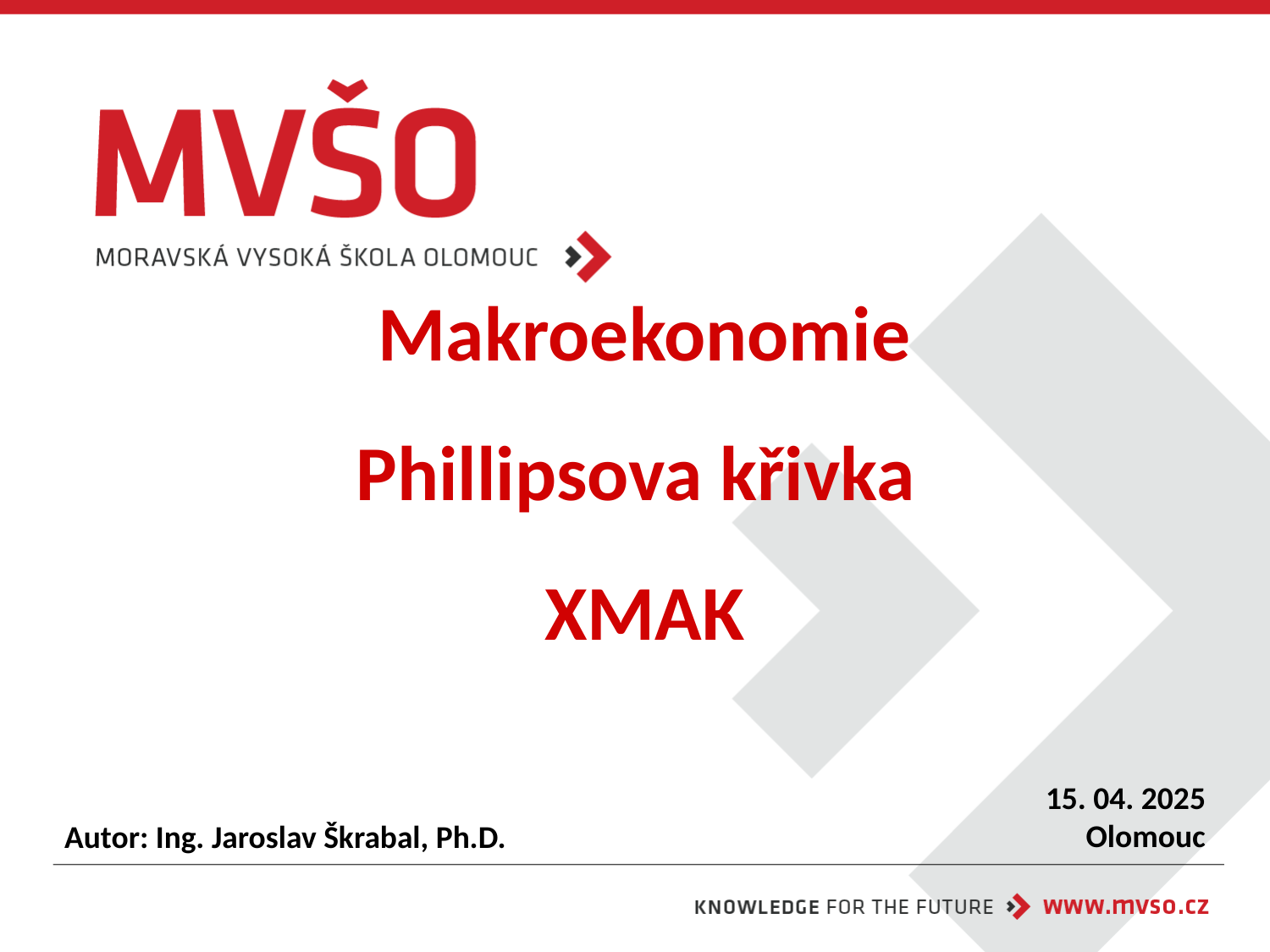

# Makroekonomie Phillipsova křivka XMAK
15. 04. 2025
Olomouc

Autor: Ing. Jaroslav Škrabal, Ph.D.